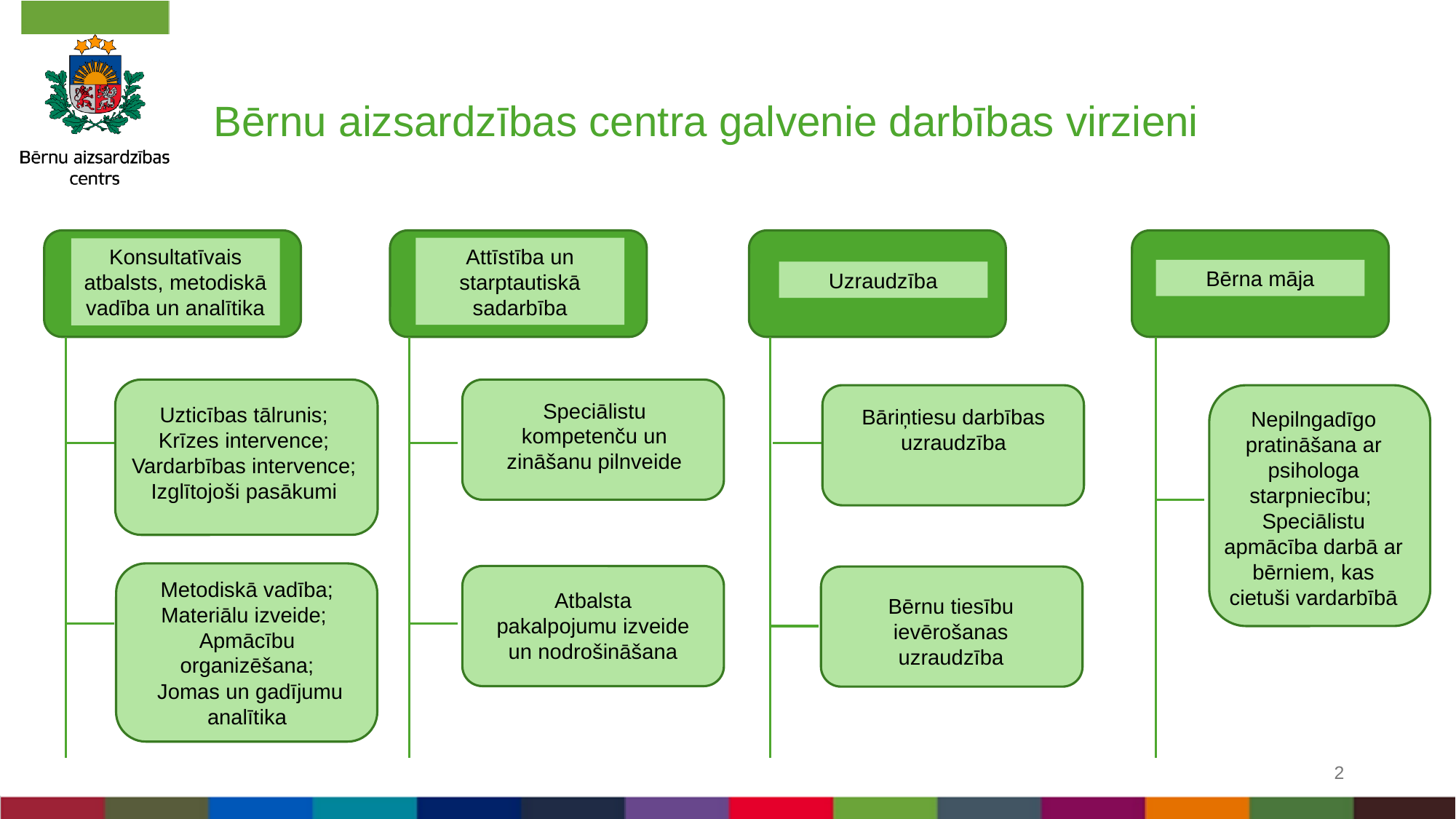

# Bērnu aizsardzības centra galvenie darbības virzieni

Attīstība un starptautiskā sadarbība
Konsultatīvais atbalsts, metodiskā vadība un analītika
Bērna māja
Uzraudzība

Speciālistu kompetenču un zināšanu pilnveide
Uzticības tālrunis; Krīzes intervence; Vardarbības intervence; Izglītojoši pasākumi
Bāriņtiesu darbības uzraudzība
Nepilngadīgo pratināšana ar psihologa starpniecību;
Speciālistu apmācība darbā ar bērniem, kas cietuši vardarbībā

Metodiskā vadība;
Materiālu izveide;
Apmācību organizēšana;
 Jomas un gadījumu analītika
Atbalsta pakalpojumu izveide un nodrošināšana
Bērnu tiesību ievērošanas uzraudzība
2